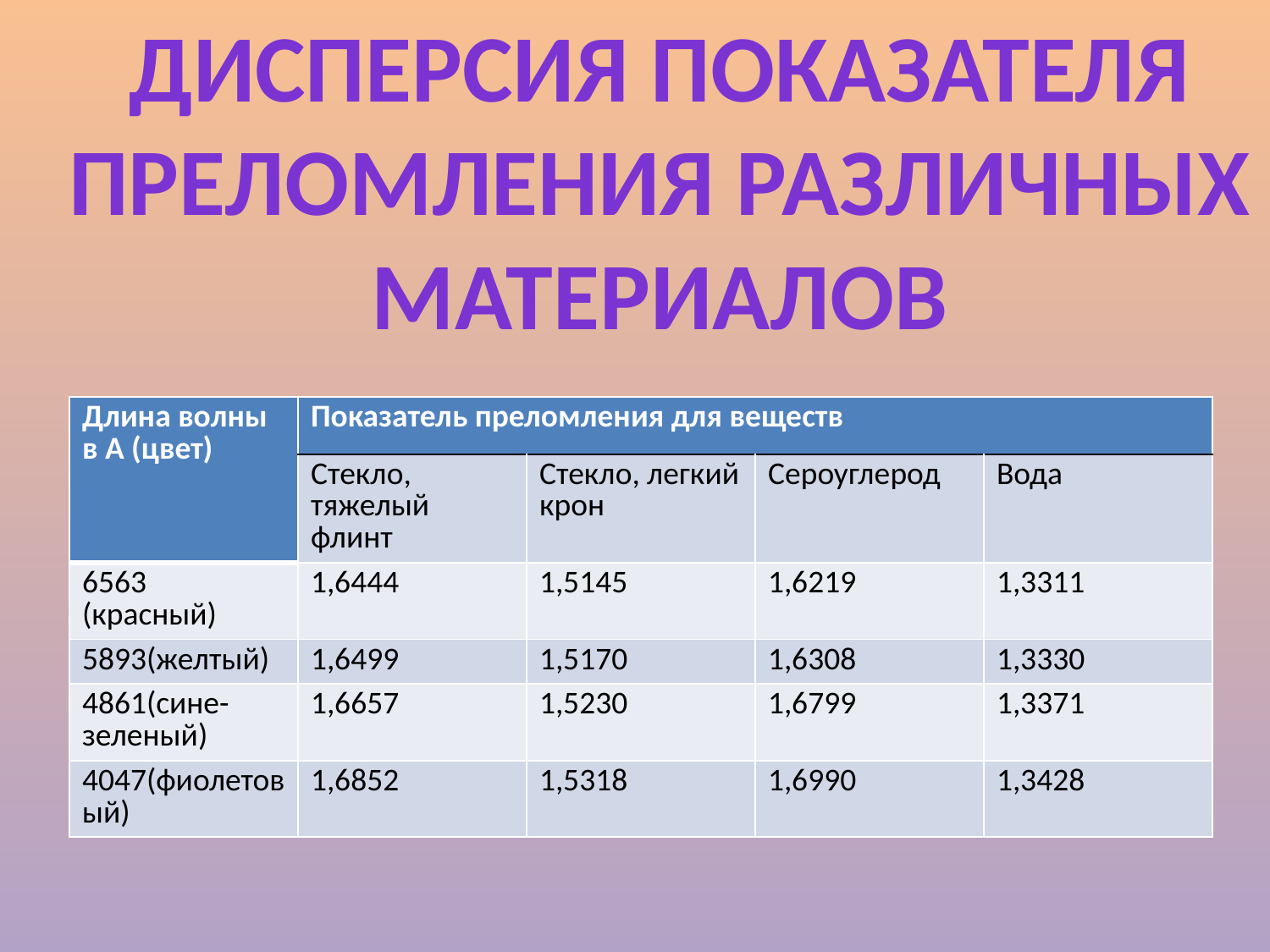

Дисперсия показателя преломления различных материалов
| Длина волны в А (цвет) | Показатель преломления для веществ |  |  |  |
| --- | --- | --- | --- | --- |
|  | Стекло, тяжелый флинт | Стекло, легкий крон | Сероуглерод | Вода |
| 6563 (красный) | 1,6444 | 1,5145 | 1,6219 | 1,3311 |
| 5893(желтый) | 1,6499 | 1,5170 | 1,6308 | 1,3330 |
| 4861(сине-зеленый) | 1,6657 | 1,5230 | 1,6799 | 1,3371 |
| 4047(фиолетовый) | 1,6852 | 1,5318 | 1,6990 | 1,3428 |